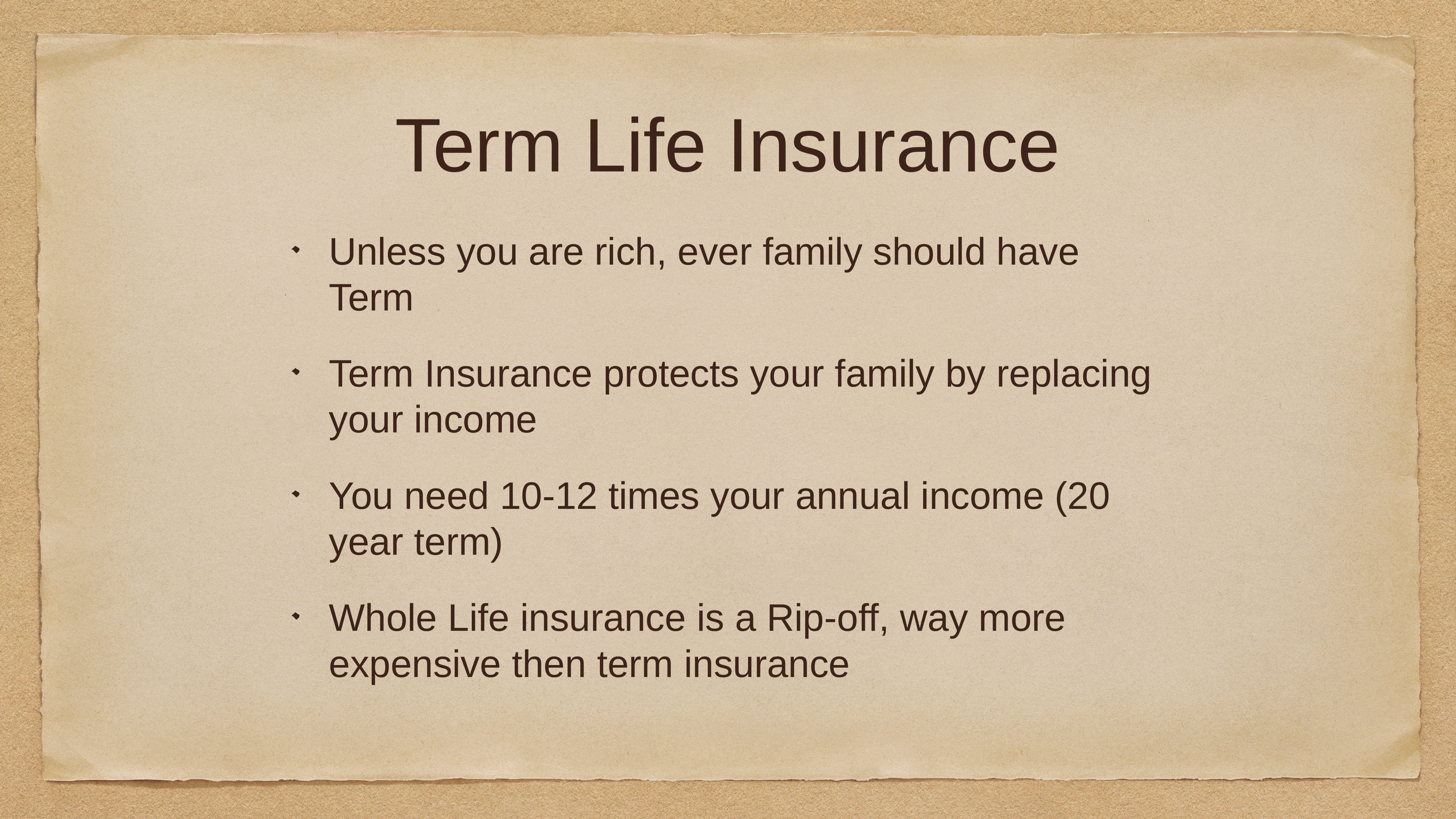

# Term Life Insurance
Unless you are rich, ever family should have Term
Term Insurance protects your family by replacing your income
You need 10-12 times your annual income (20 year term)
Whole Life insurance is a Rip-off, way more expensive then term insurance